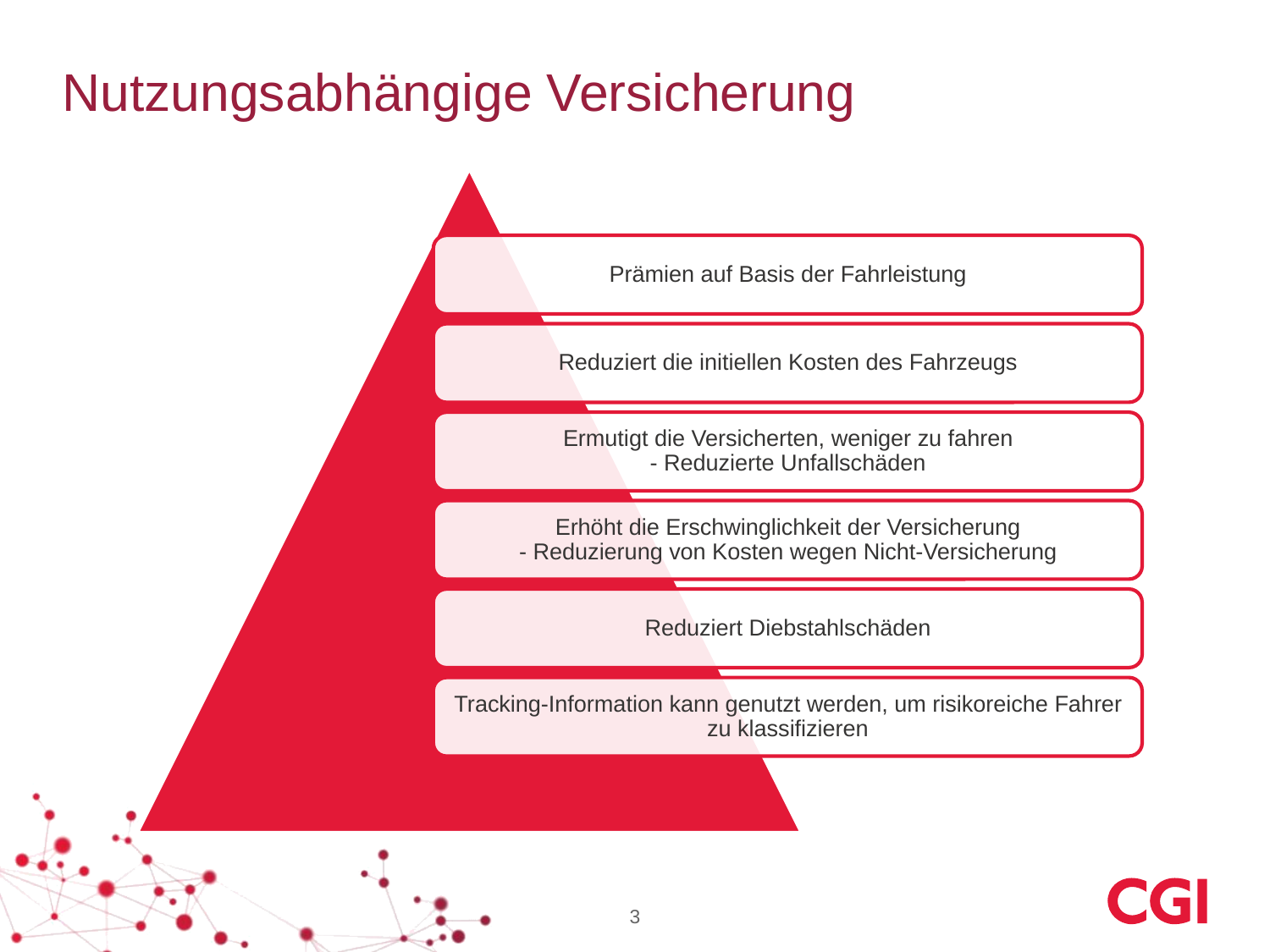

# Nutzungsabhängige Versicherung
Prämien auf Basis der Fahrleistung
Reduziert die initiellen Kosten des Fahrzeugs
Ermutigt die Versicherten, weniger zu fahren
- Reduzierte Unfallschäden
Erhöht die Erschwinglichkeit der Versicherung
- Reduzierung von Kosten wegen Nicht-Versicherung
Reduziert Diebstahlschäden
Tracking-Information kann genutzt werden, um risikoreiche Fahrer zu klassifizieren
3